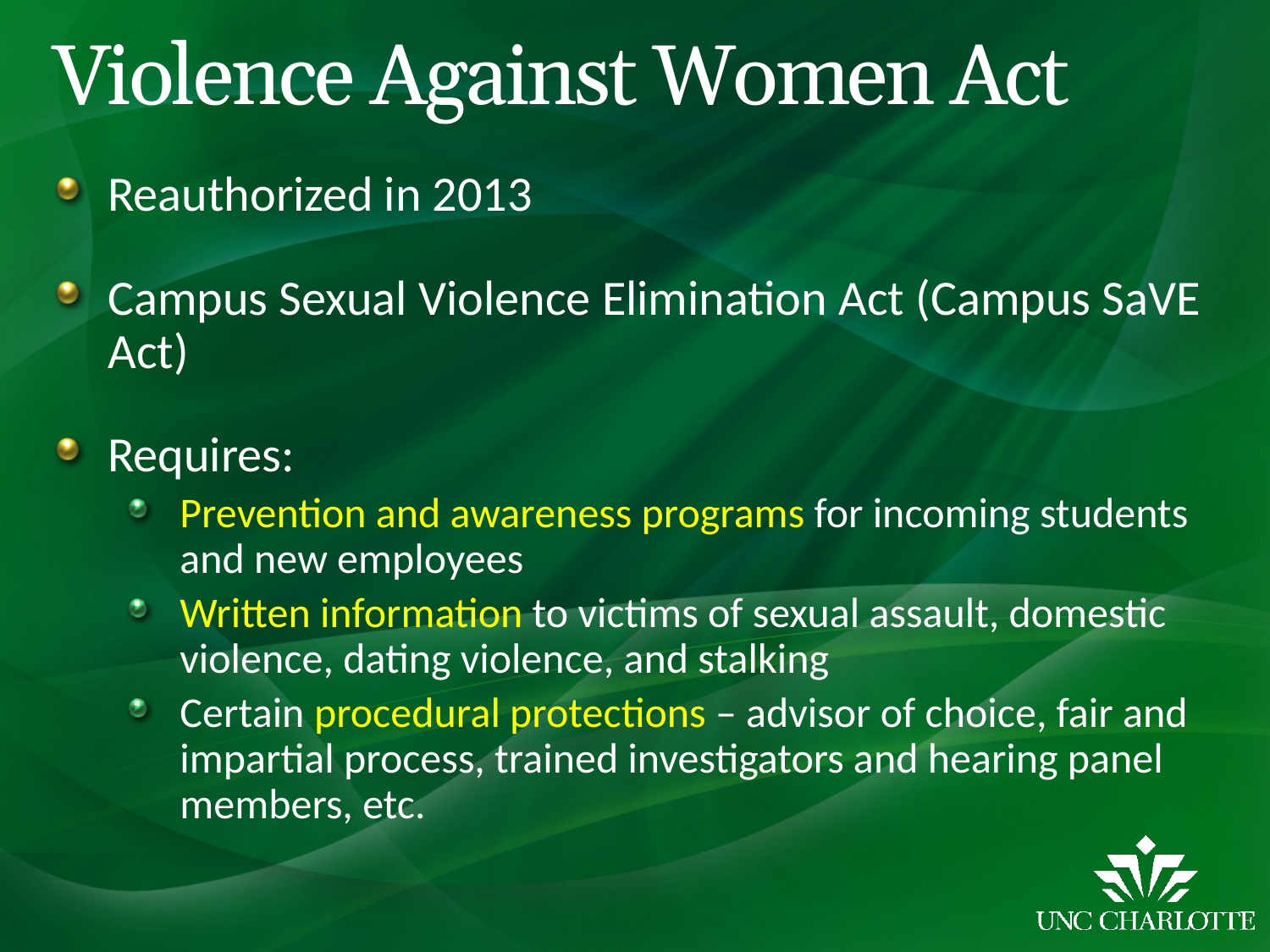

# Violence Against Women Act
Reauthorized in 2013

Campus Sexual Violence Elimination Act (Campus SaVE Act)

Requires:
Prevention and awareness programs for incoming students and new employees
Written information to victims of sexual assault, domestic violence, dating violence, and stalking
Certain procedural protections – advisor of choice, fair and impartial process, trained investigators and hearing panel members, etc.